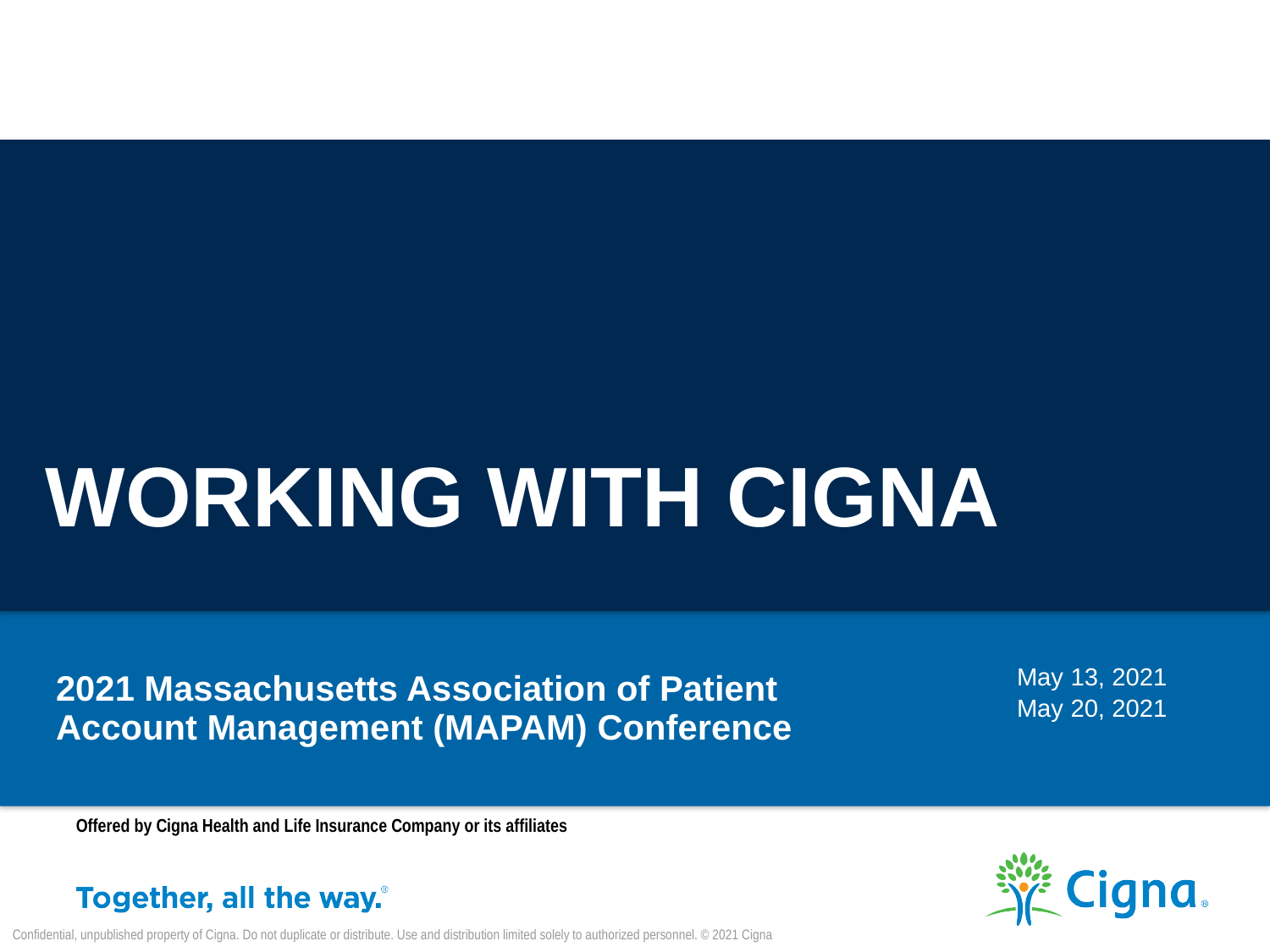

# WORKING WITH CIGNA
2021 Massachusetts Association of Patient Account Management (MAPAM) Conference
May 13, 2021
May 20, 2021

Offered by Cigna Health and Life Insurance Company or its affiliates
Confidential, unpublished property of Cigna. Do not duplicate or distribute. Use and distribution limited solely to authorized personnel. © 2021 Cigna